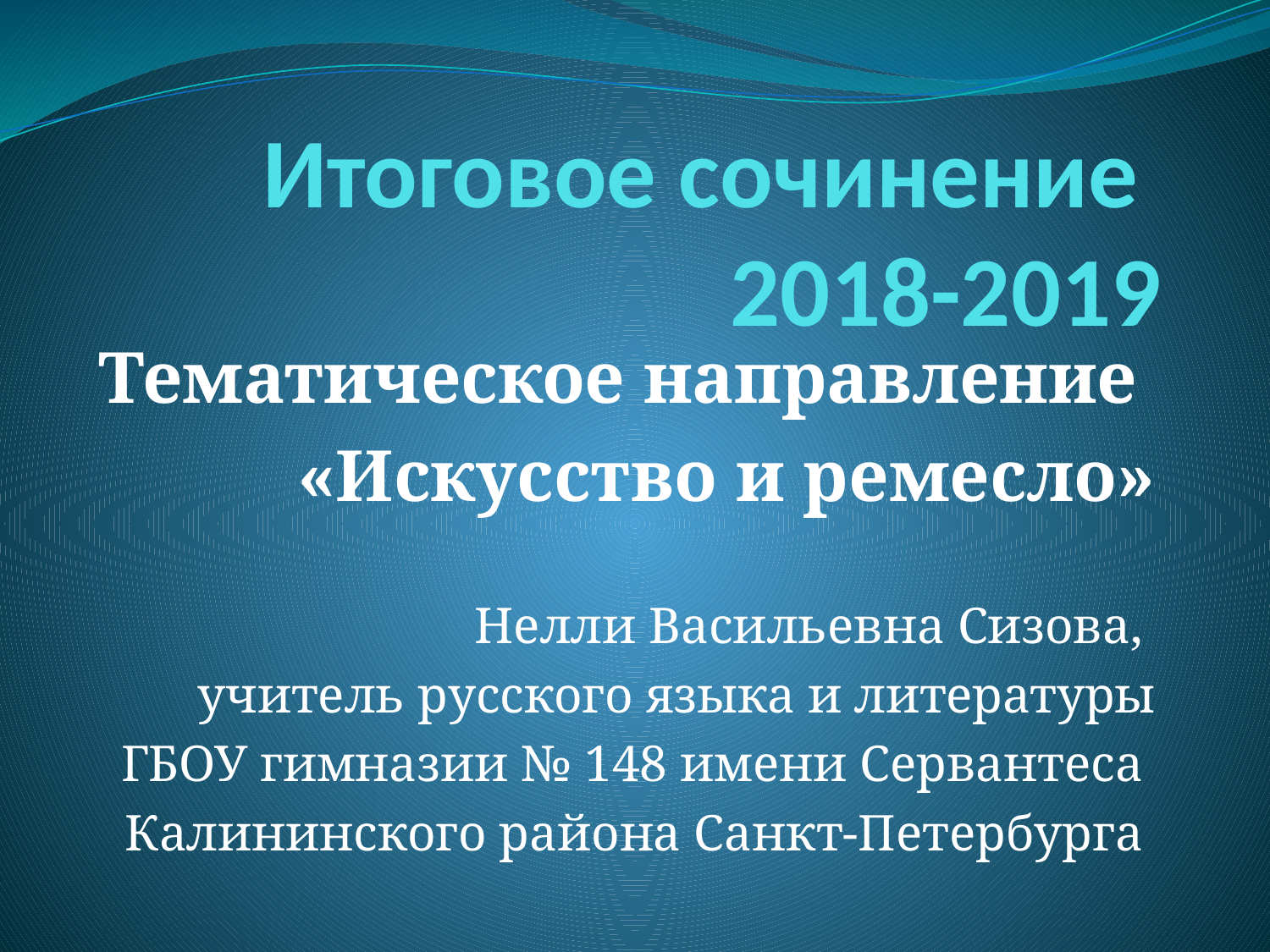

# Итоговое сочинение 2018-2019
Тематическое направление
«Искусство и ремесло»

Нелли Васильевна Сизова,
учитель русского языка и литературы
 ГБОУ гимназии № 148 имени Сервантеса
Калининского района Санкт-Петербурга